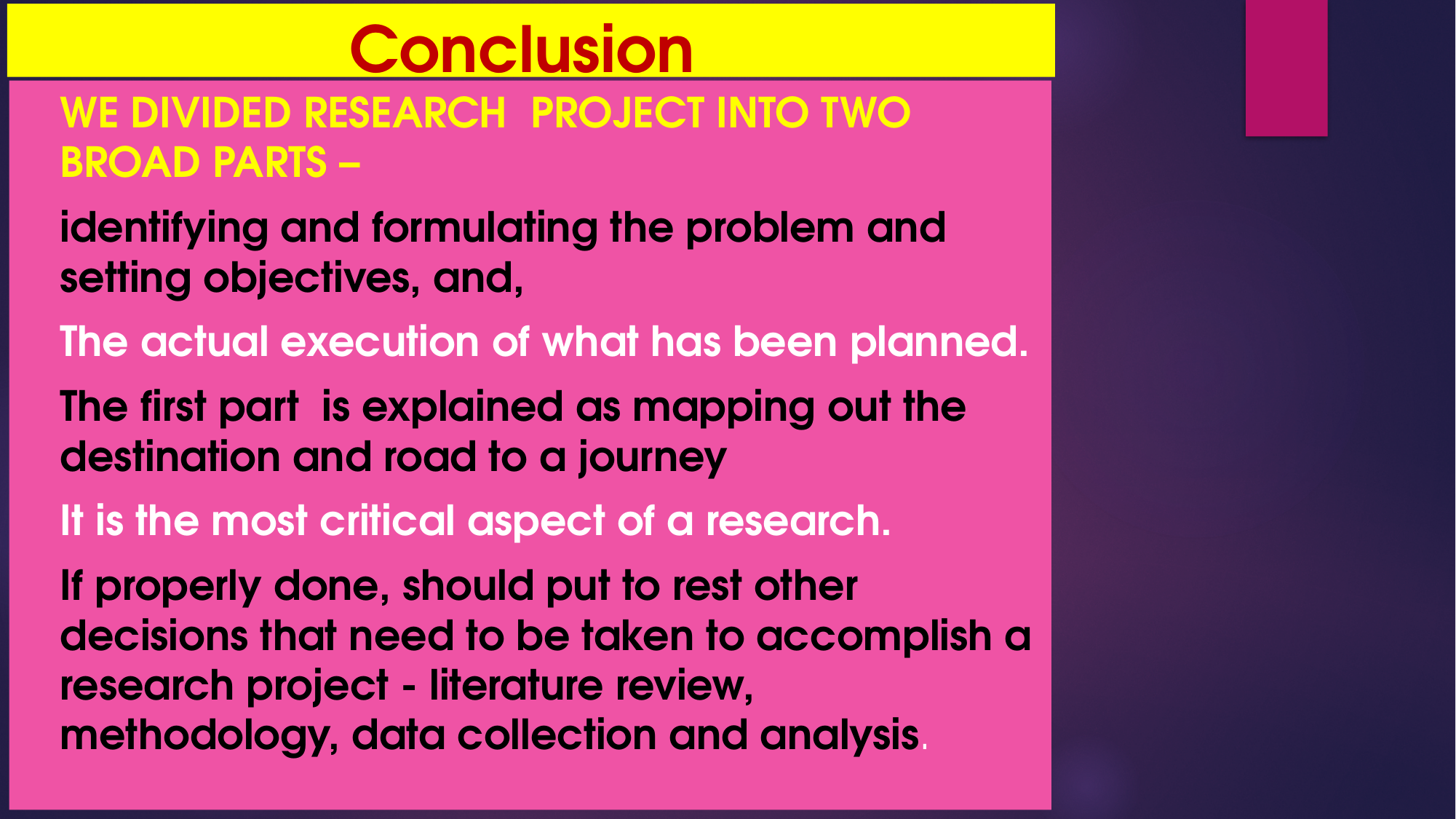

# Conclusion
WE DIVIDED RESEARCH  PROJECT INTO TWO BROAD PARTS –
identifying and formulating the problem and setting objectives, and,
The actual execution of what has been planned.
The first part  is explained as mapping out the destination and road to a journey
It is the most critical aspect of a research.
If properly done, should put to rest other decisions that need to be taken to accomplish a research project - literature review, methodology, data collection and analysis.